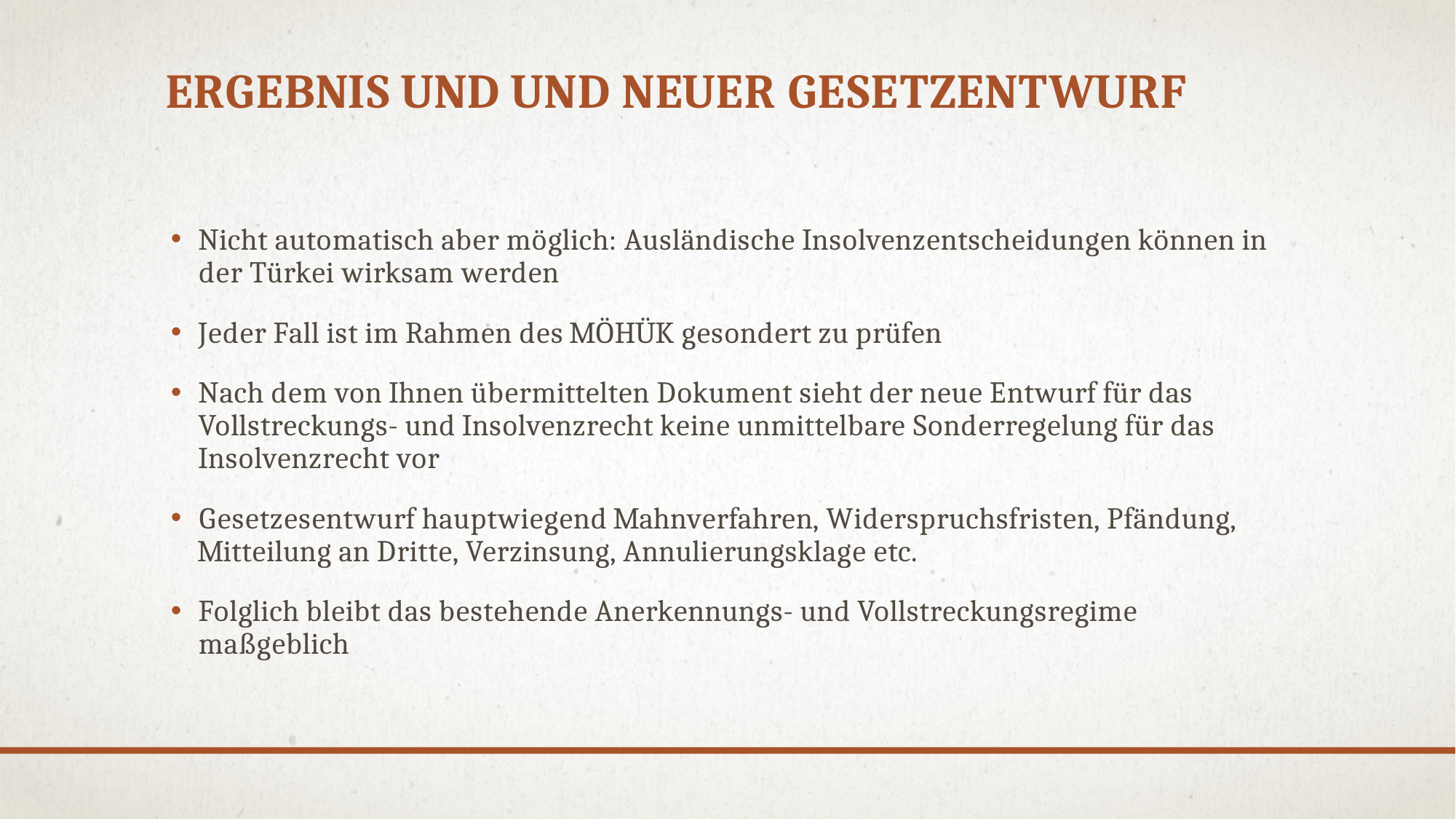

# Ergebnıs und und neuer Gesetzentwurf
Nicht automatisch aber möglich: Ausländische Insolvenzentscheidungen können in der Türkei wirksam werden
Jeder Fall ist im Rahmen des MÖHÜK gesondert zu prüfen
Nach dem von Ihnen übermittelten Dokument sieht der neue Entwurf für das Vollstreckungs- und Insolvenzrecht keine unmittelbare Sonderregelung für das Insolvenzrecht vor
Gesetzesentwurf hauptwiegend Mahnverfahren, Widerspruchsfristen, Pfändung, Mitteilung an Dritte, Verzinsung, Annulierungsklage etc.
Folglich bleibt das bestehende Anerkennungs- und Vollstreckungsregime maßgeblich